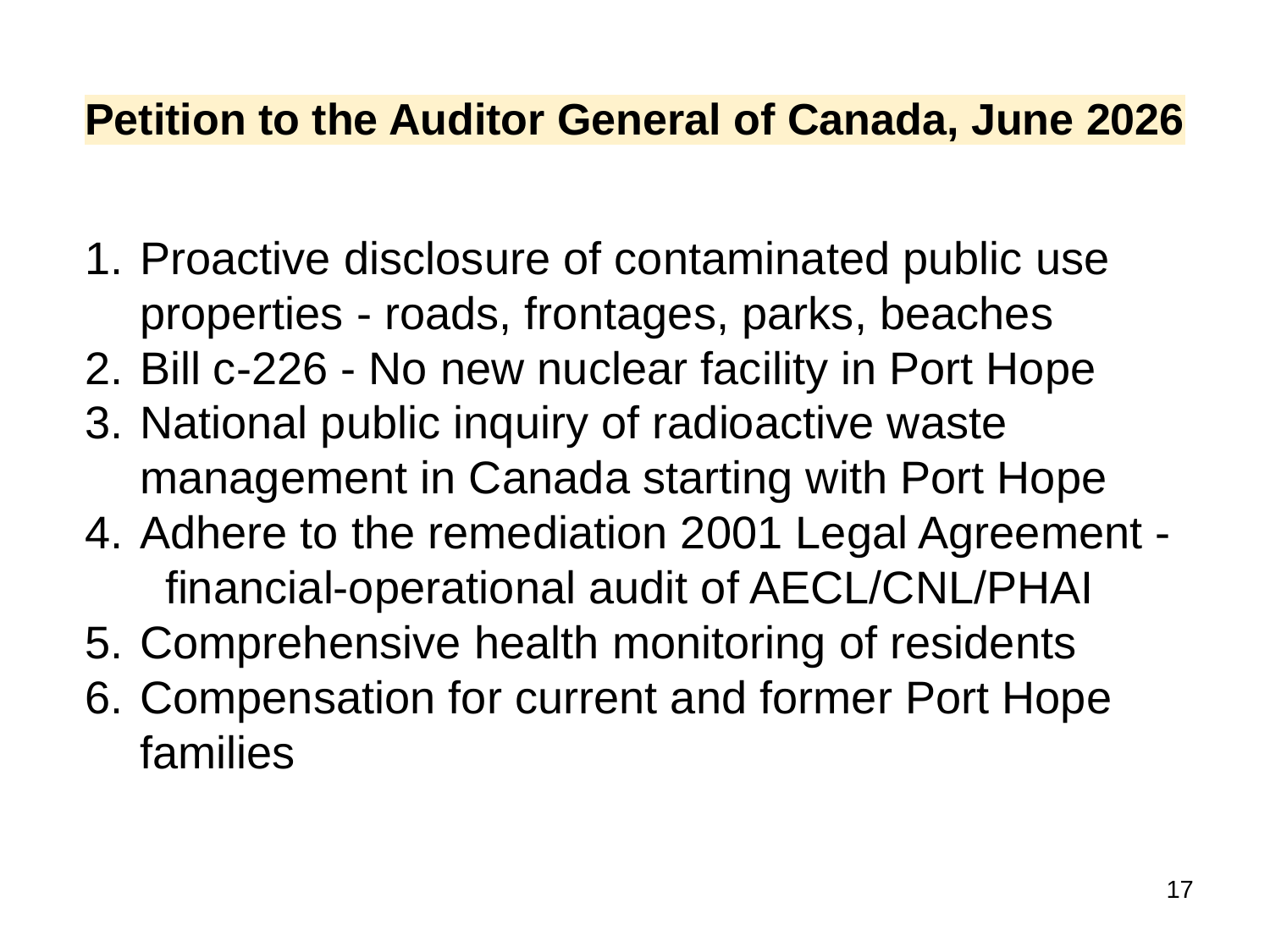

# Petition to the Auditor General of Canada, June 2026
Proactive disclosure of contaminated public use properties - roads, frontages, parks, beaches
Bill c-226 - No new nuclear facility in Port Hope
National public inquiry of radioactive waste management in Canada starting with Port Hope
Adhere to the remediation 2001 Legal Agreement -    financial-operational audit of AECL/CNL/PHAI
Comprehensive health monitoring of residents
Compensation for current and former Port Hope families
17